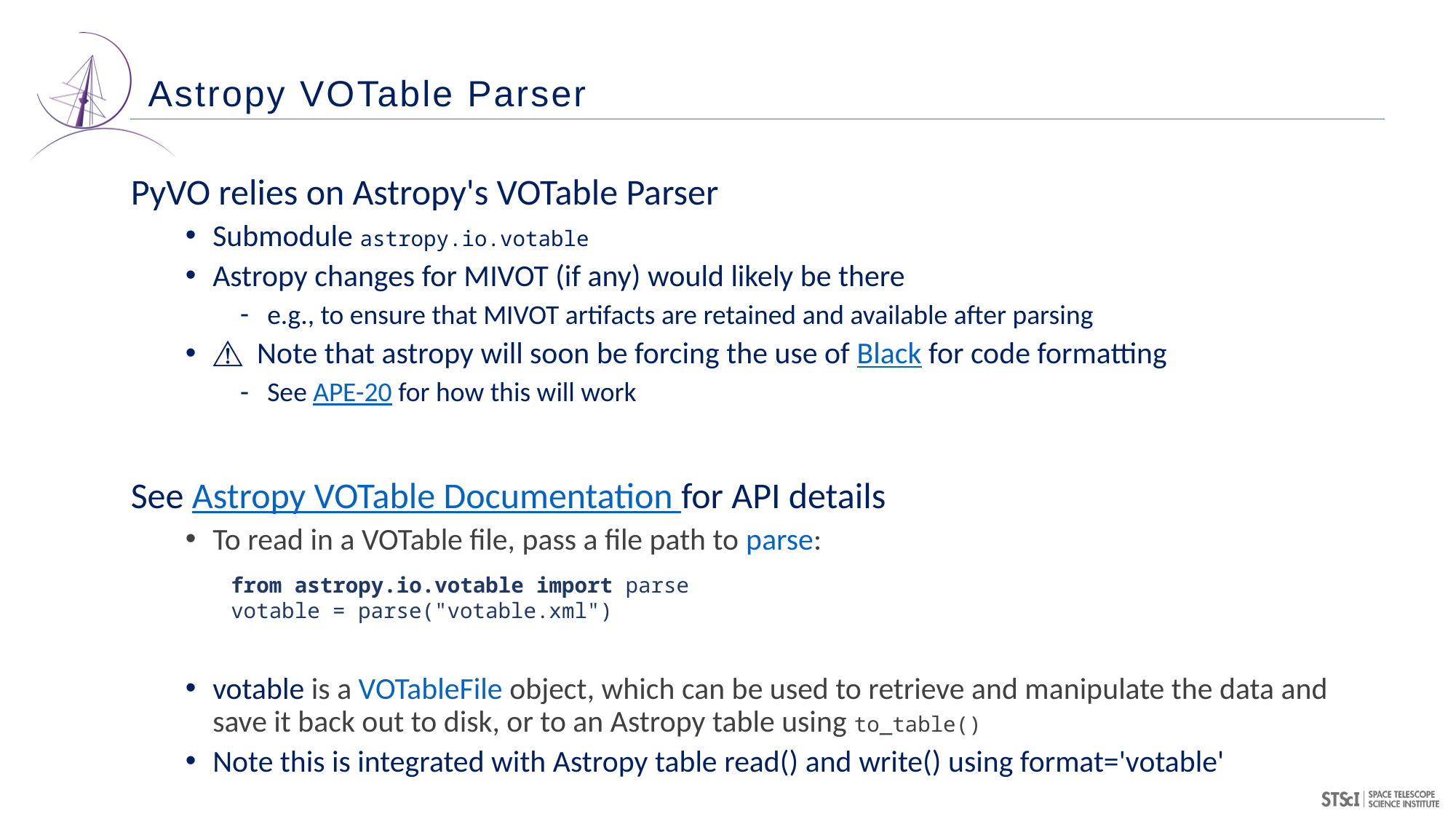

# Astropy VOTable Parser
PyVO relies on Astropy's VOTable Parser
Submodule astropy.io.votable
Astropy changes for MIVOT (if any) would likely be there
e.g., to ensure that MIVOT artifacts are retained and available after parsing
⚠️  Note that astropy will soon be forcing the use of Black for code formatting
See APE-20 for how this will work

See Astropy VOTable Documentation for API details
To read in a VOTable file, pass a file path to parse:

votable is a VOTableFile object, which can be used to retrieve and manipulate the data and save it back out to disk, or to an Astropy table using to_table()
Note this is integrated with Astropy table read() and write() using format='votable'

from astropy.io.votable import parse
votable = parse("votable.xml")